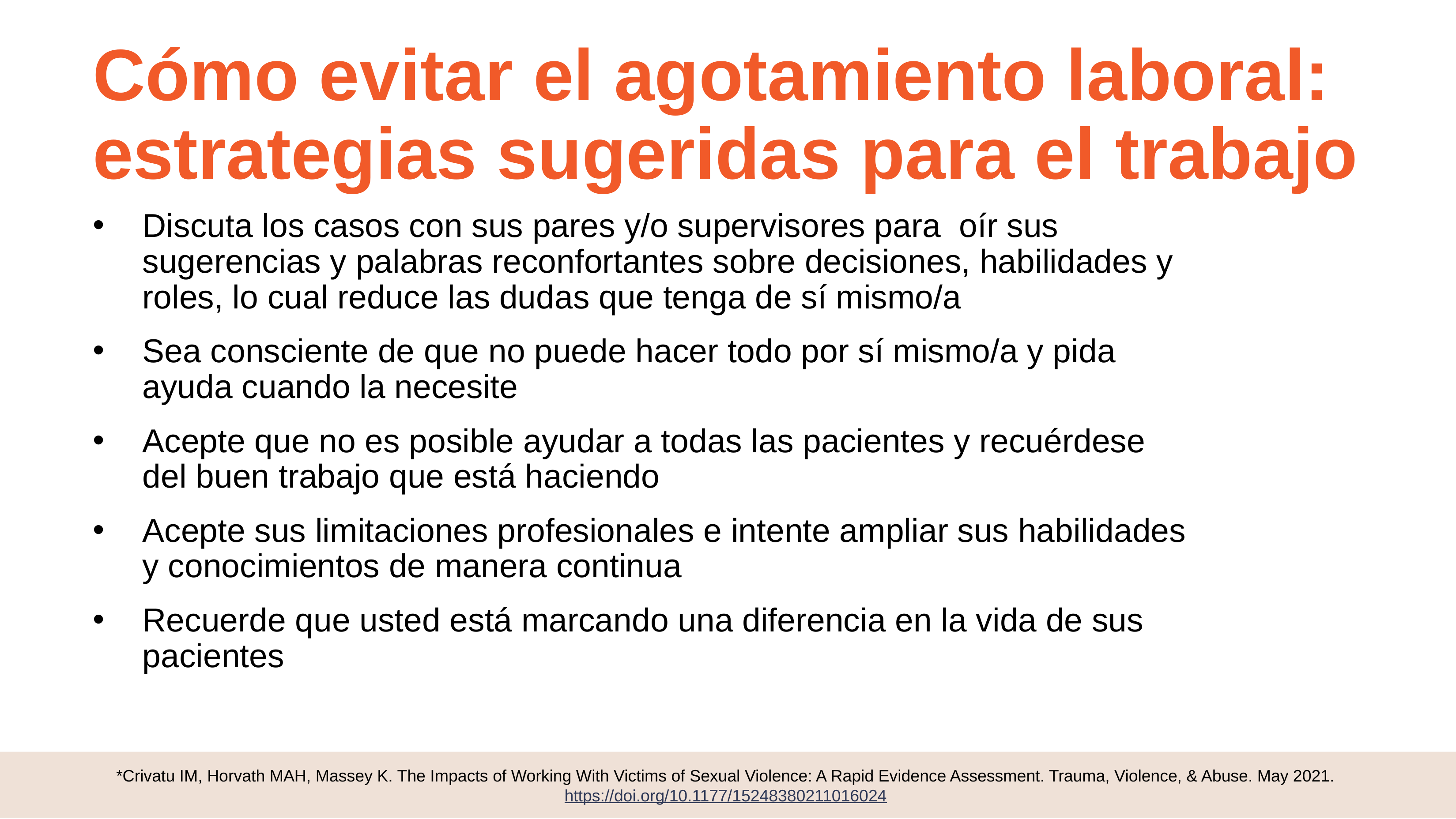

# Cómo evitar el agotamiento laboral: estrategias sugeridas para el trabajo
Discuta los casos con sus pares y/o supervisores para  oír sus sugerencias y palabras reconfortantes sobre decisiones, habilidades y roles, lo cual reduce las dudas que tenga de sí mismo/a
Sea consciente de que no puede hacer todo por sí mismo/a y pida ayuda cuando la necesite
Acepte que no es posible ayudar a todas las pacientes y recuérdese del buen trabajo que está haciendo
Acepte sus limitaciones profesionales e intente ampliar sus habilidades y conocimientos de manera continua
Recuerde que usted está marcando una diferencia en la vida de sus pacientes
*Crivatu IM, Horvath MAH, Massey K. The Impacts of Working With Victims of Sexual Violence: A Rapid Evidence Assessment. Trauma, Violence, & Abuse. May 2021. https://doi.org/10.1177/15248380211016024